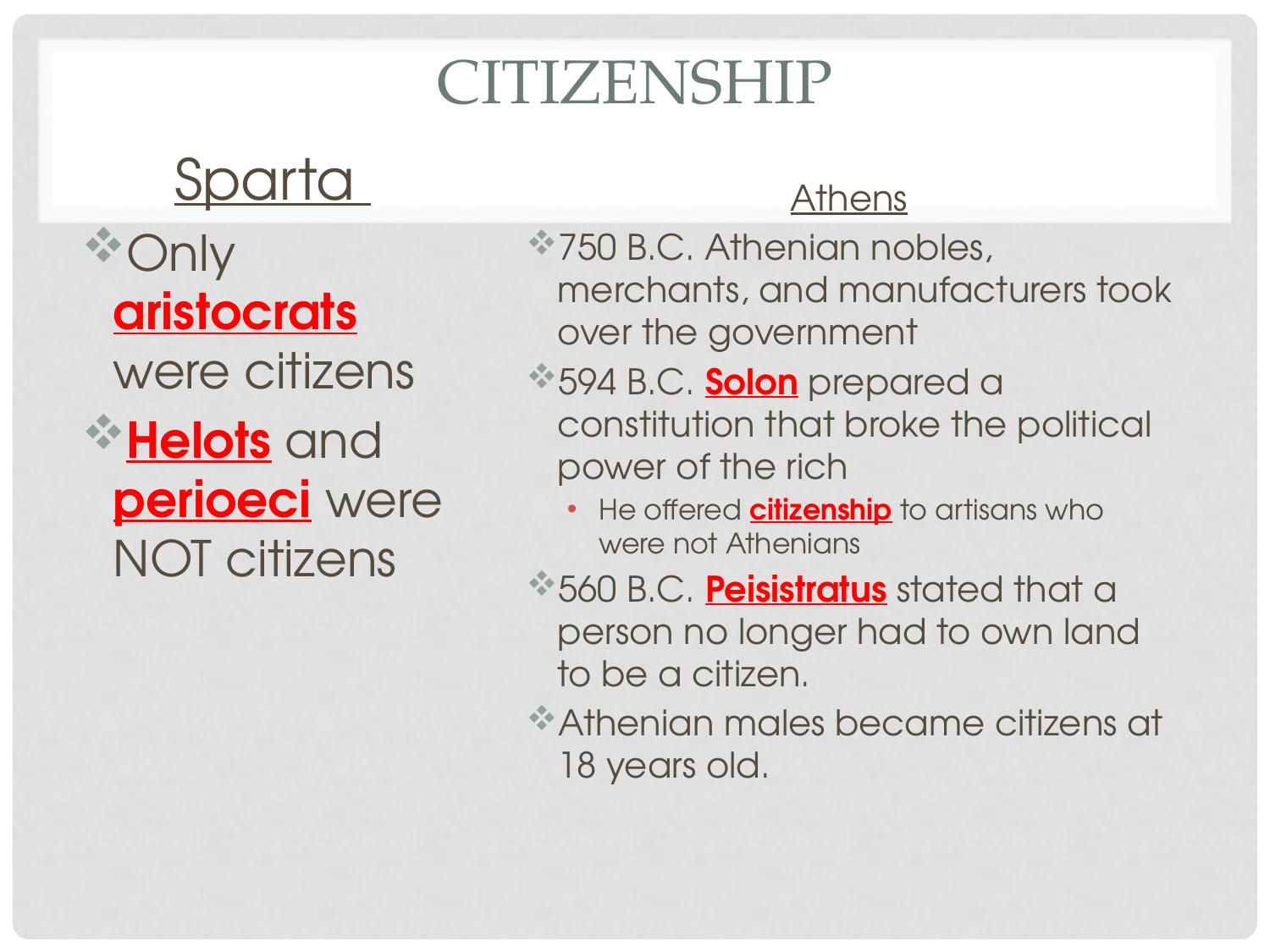

# Citizenship
Sparta
Only aristocrats were citizens
Helots and perioeci were NOT citizens

Athens
750 B.C. Athenian nobles, merchants, and manufacturers took over the government
594 B.C. Solon prepared a constitution that broke the political power of the rich
He offered citizenship to artisans who were not Athenians
560 B.C. Peisistratus stated that a person no longer had to own land to be a citizen.
Athenian males became citizens at 18 years old.